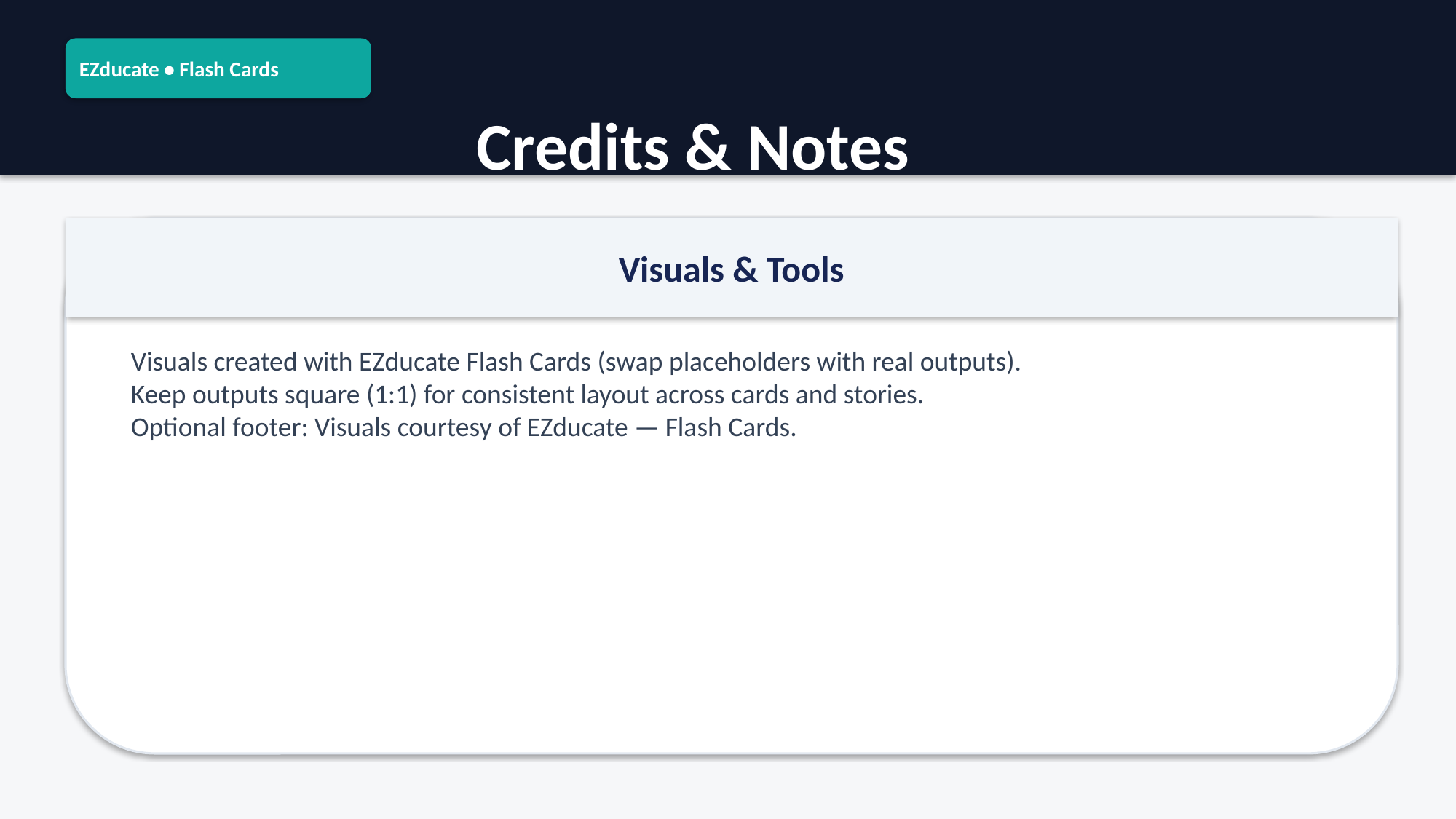

EZducate • Flash Cards
Credits & Notes

Visuals & Tools
Visuals created with EZducate Flash Cards (swap placeholders with real outputs).
Keep outputs square (1:1) for consistent layout across cards and stories.
Optional footer: Visuals courtesy of EZducate — Flash Cards.